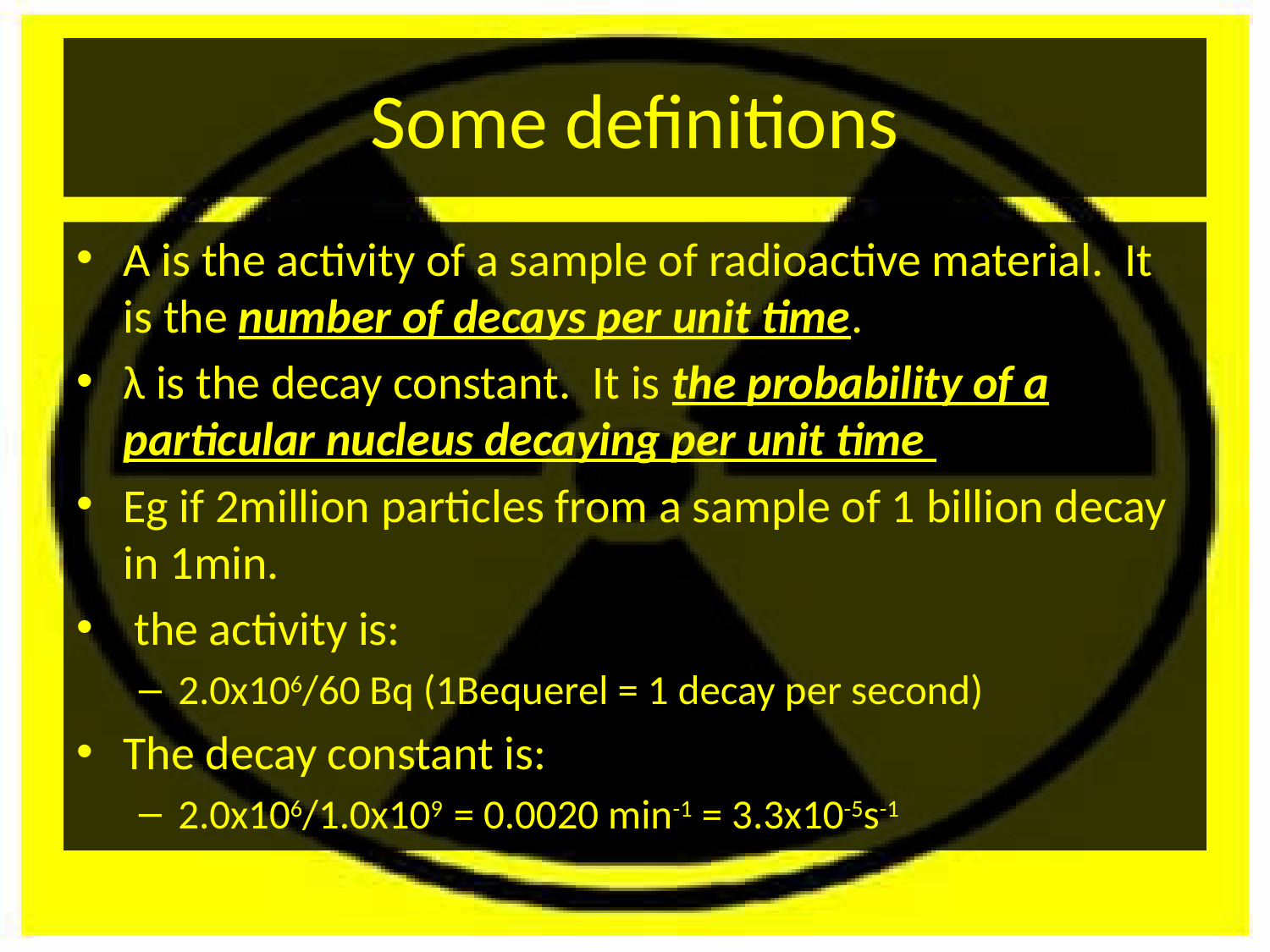

# Some definitions
A is the activity of a sample of radioactive material.  It is the number of decays per unit time.
λ is the decay constant.  It is the probability of a particular nucleus decaying per unit time
Eg if 2million particles from a sample of 1 billion decay in 1min.
 the activity is:
2.0x106/60 Bq (1Bequerel = 1 decay per second)
The decay constant is:
2.0x106/1.0x109  = 0.0020 min-1 = 3.3x10-5s-1